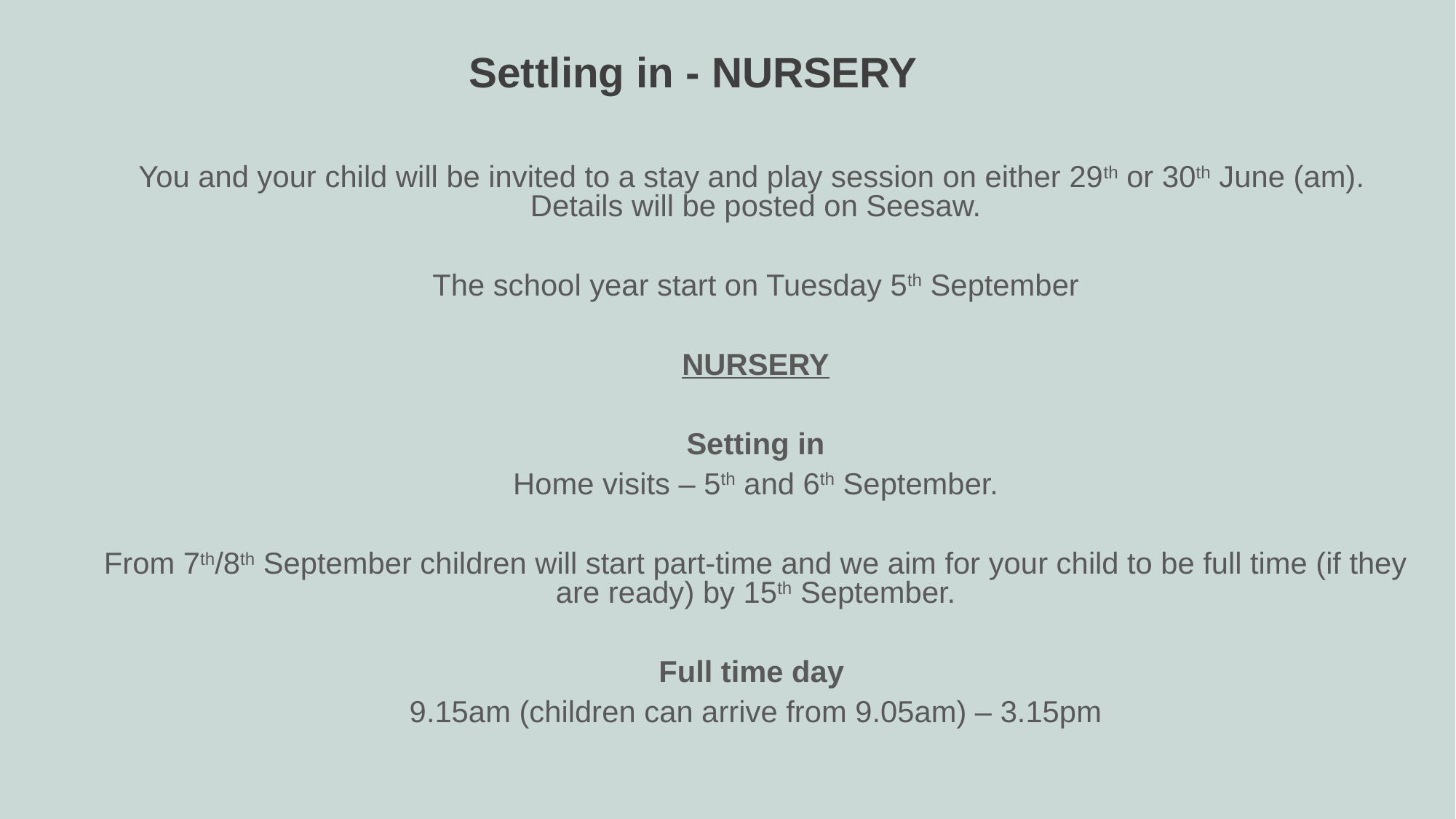

Settling in - NURSERY

You and your child will be invited to a stay and play session on either 29th or 30th June (am).  Details will be posted on Seesaw.

The school year start on Tuesday 5th September

NURSERY

Setting in
Home visits – 5th and 6th September.

From 7th/8th September children will start part-time and we aim for your child to be full time (if they are ready) by 15th September.

Full time day
9.15am (children can arrive from 9.05am) – 3.15pm

GOOD ATTENDANCE AND PUNCTUALITYARE VERY IMPORTANT